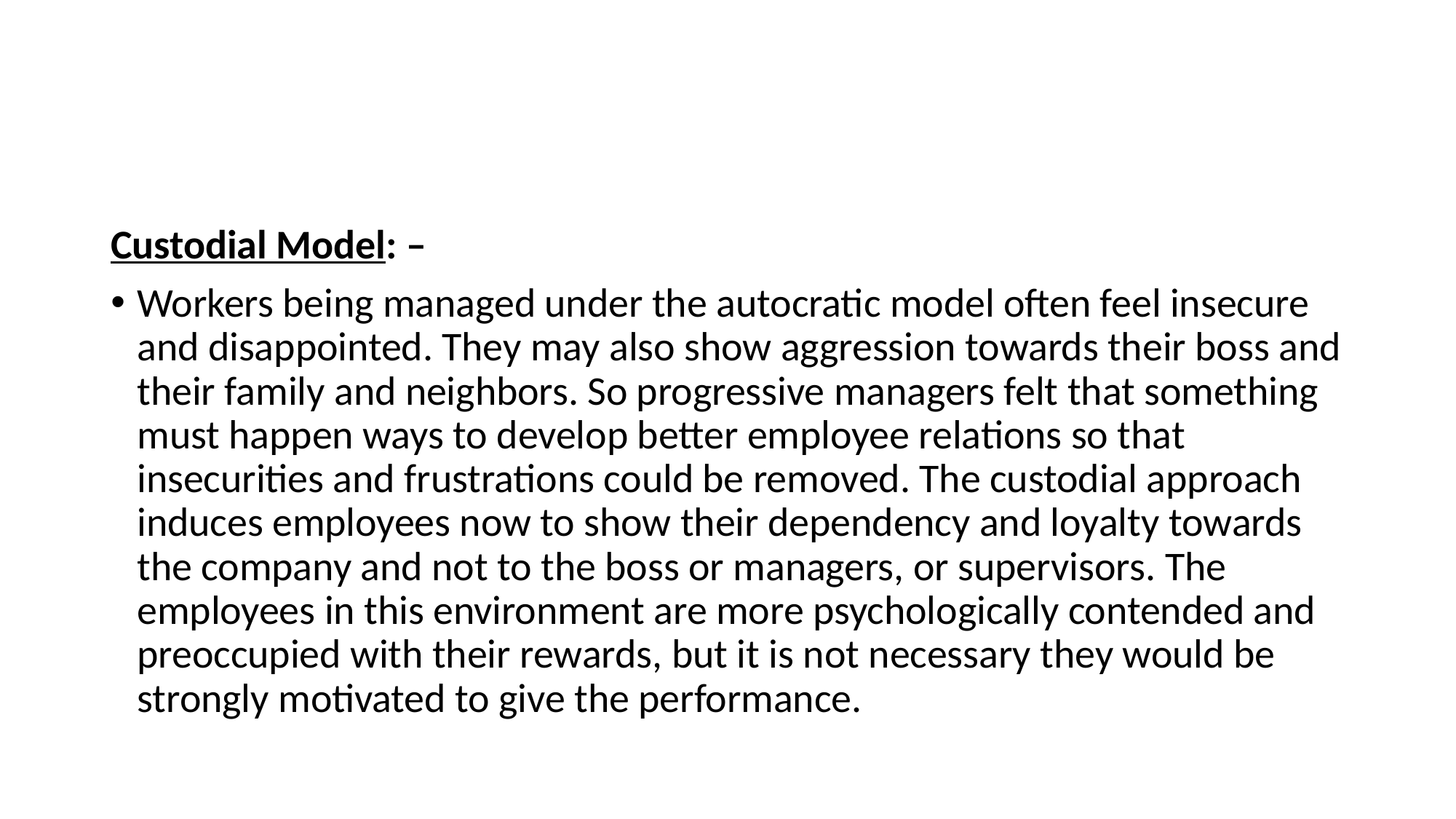

#
Custodial Model: –
Workers being managed under the autocratic model often feel insecure and disappointed. They may also show aggression towards their boss and their family and neighbors. So progressive managers felt that something must happen ways to develop better employee relations so that insecurities and frustrations could be removed. The custodial approach induces employees now to show their dependency and loyalty towards the company and not to the boss or managers, or supervisors. The employees in this environment are more psychologically contended and preoccupied with their rewards, but it is not necessary they would be strongly motivated to give the performance.